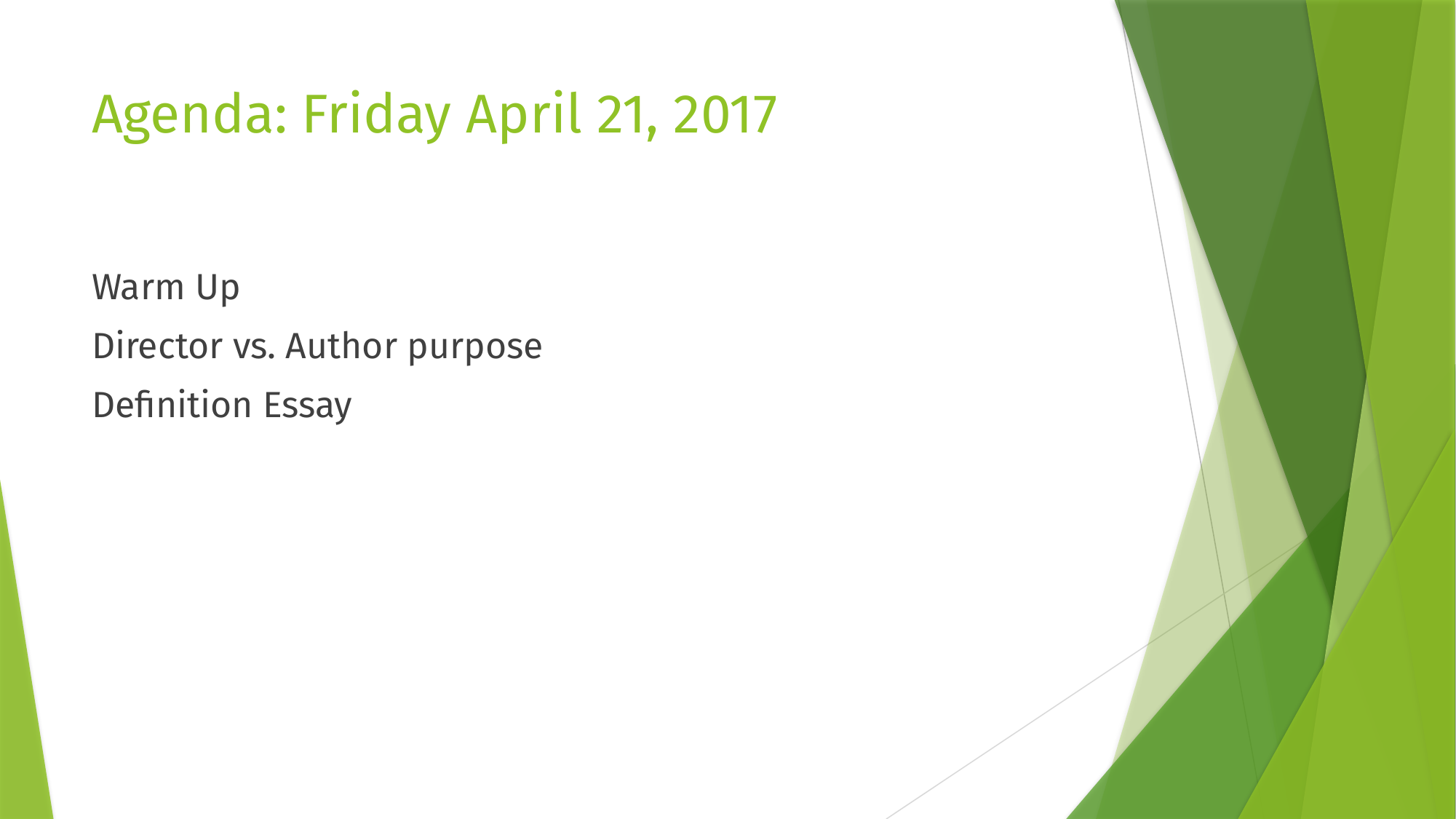

# Agenda: Friday April 21, 2017
Warm Up
Director vs. Author purpose
Definition Essay